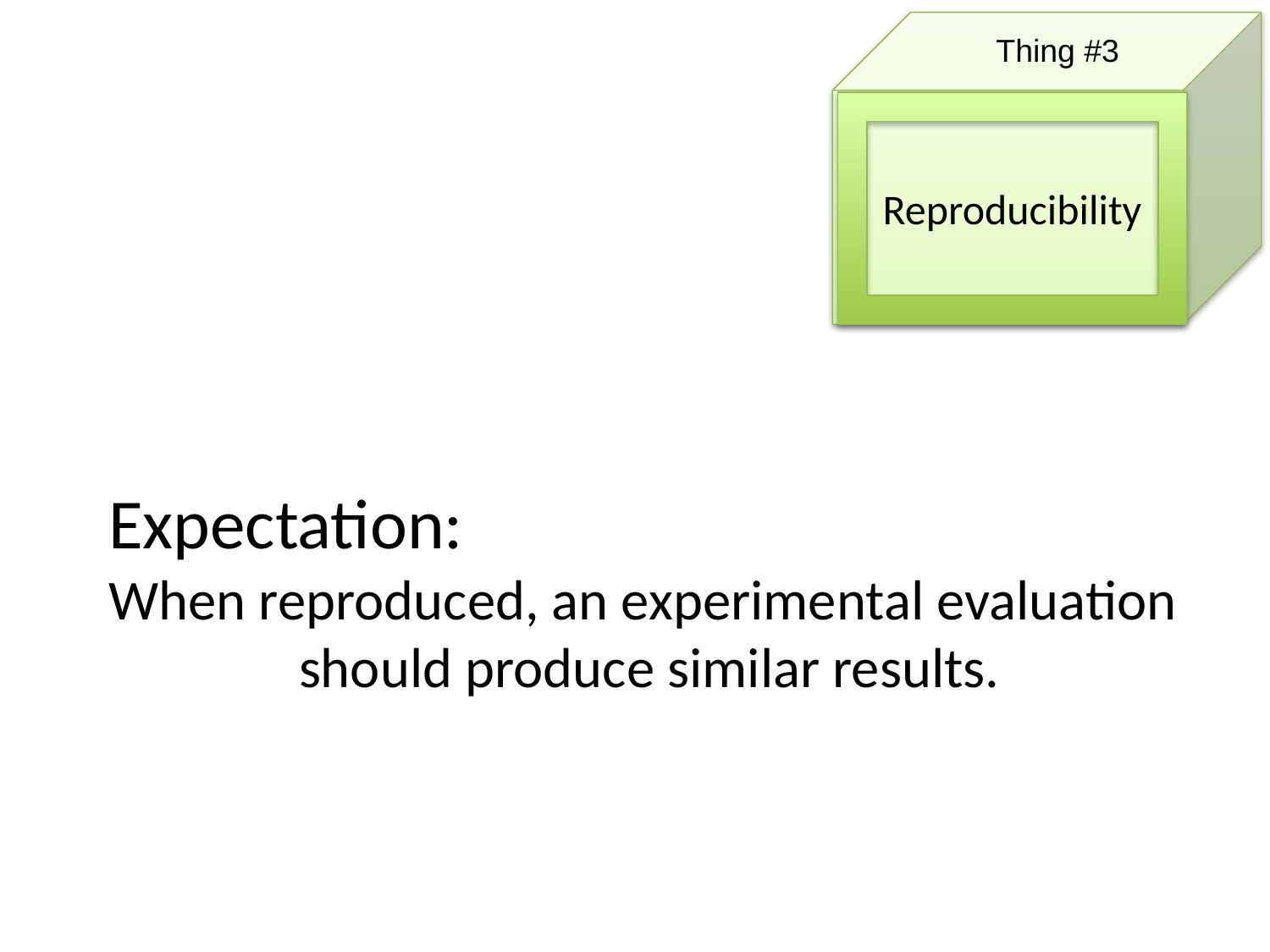

Thing #3

Reproducibility
Expectation:
When reproduced, an experimental evaluation
               should produce similar results.